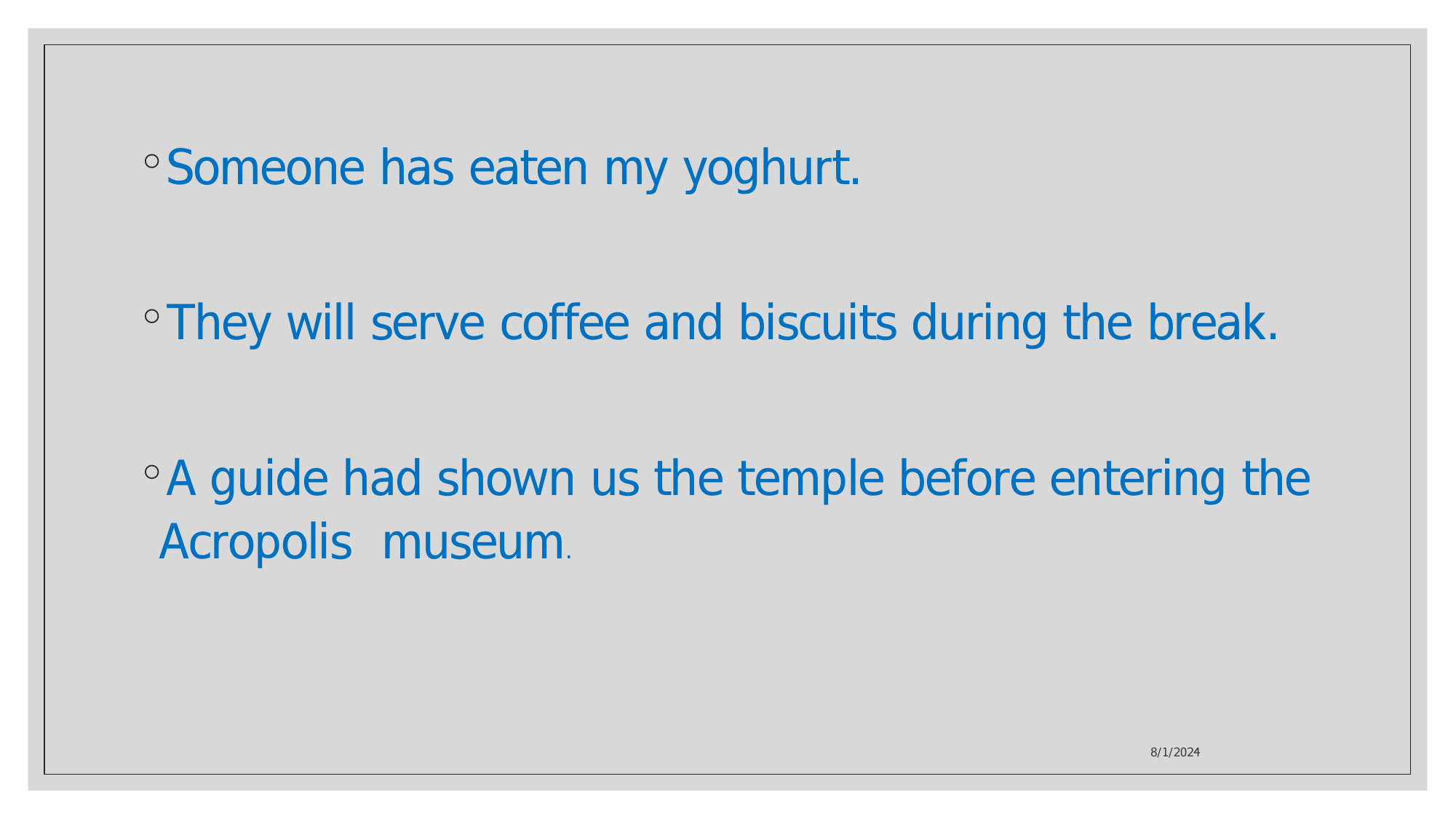

Someone has eaten my yoghurt.

They will serve coffee and biscuits during the break.

A guide had shown us the temple before entering the Acropolis  museum.

8/1/2024